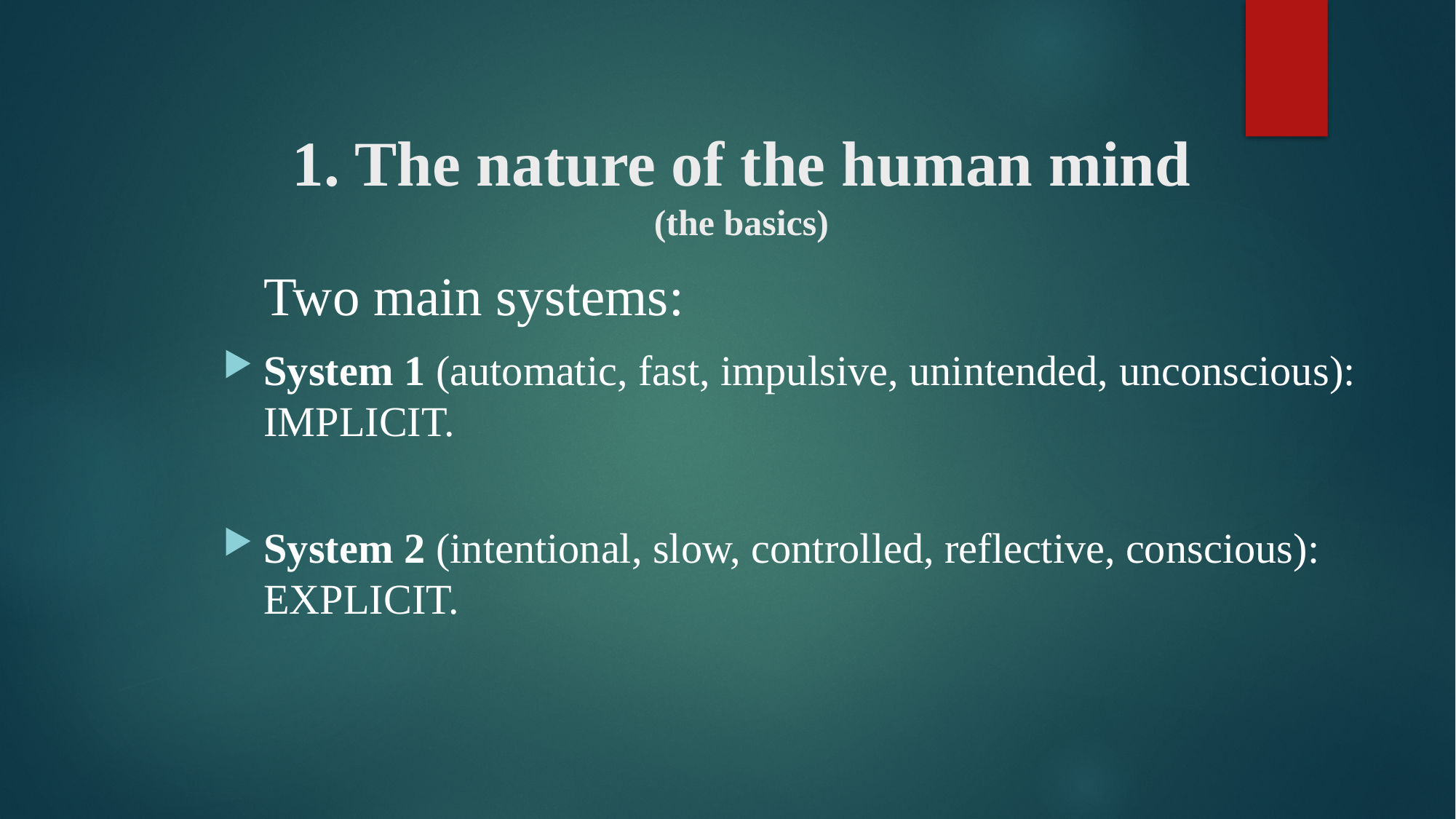

# 1. The nature of the human mind (the basics)
	Two main systems:
System 1 (automatic, fast, impulsive, unintended, unconscious): IMPLICIT.

System 2 (intentional, slow, controlled, reflective, conscious): EXPLICIT.